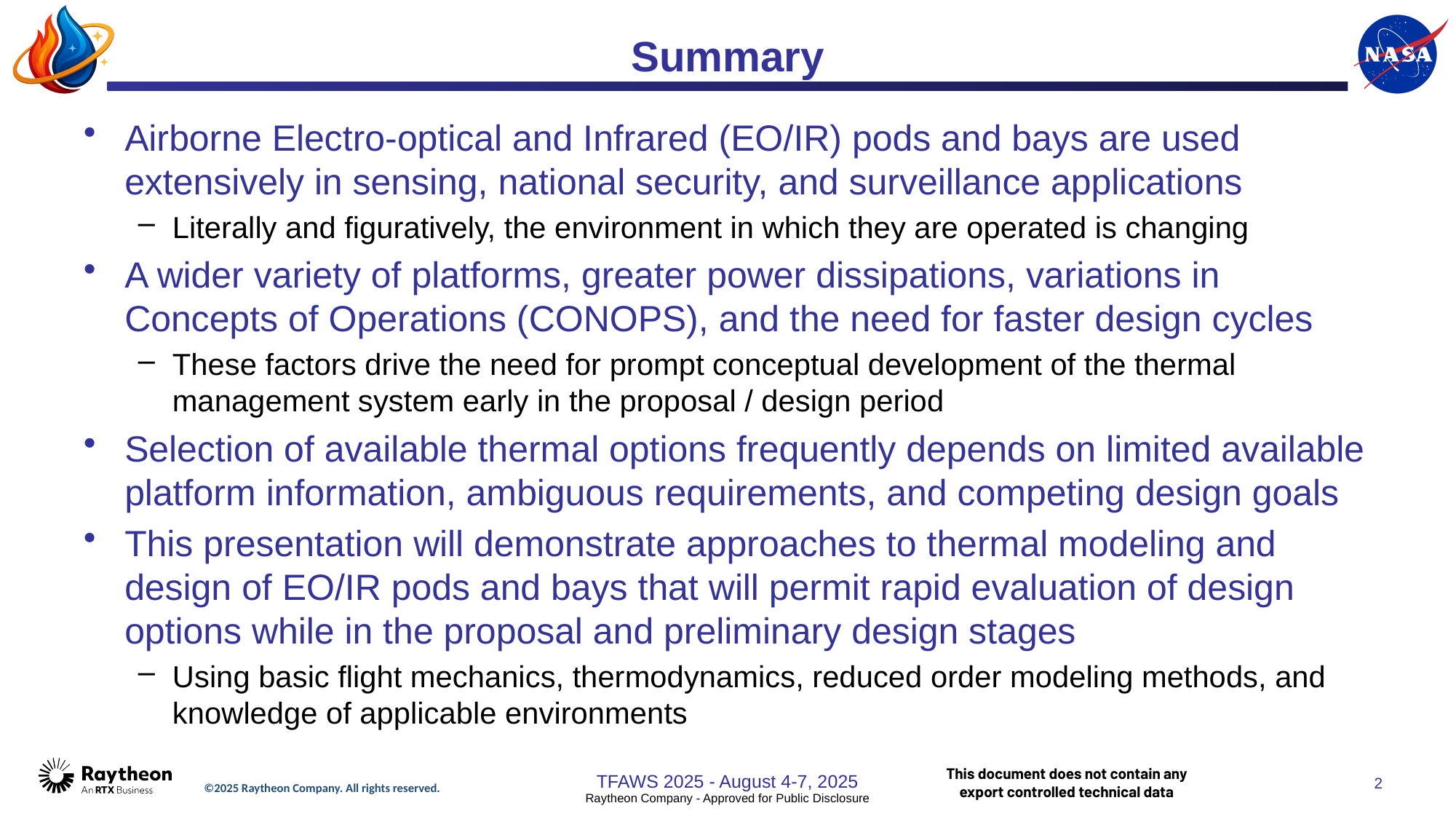

# Summary
Airborne Electro-optical and Infrared (EO/IR) pods and bays are used extensively in sensing, national security, and surveillance applications
Literally and figuratively, the environment in which they are operated is changing
A wider variety of platforms, greater power dissipations, variations in Concepts of Operations (CONOPS), and the need for faster design cycles
These factors drive the need for prompt conceptual development of the thermal management system early in the proposal / design period
Selection of available thermal options frequently depends on limited available platform information, ambiguous requirements, and competing design goals
This presentation will demonstrate approaches to thermal modeling and design of EO/IR pods and bays that will permit rapid evaluation of design options while in the proposal and preliminary design stages
Using basic flight mechanics, thermodynamics, reduced order modeling methods, and knowledge of applicable environments
TFAWS 2025 - August 4-7, 2025
2
©2025 Raytheon Company. All rights reserved.
Raytheon Company - Approved for Public Disclosure